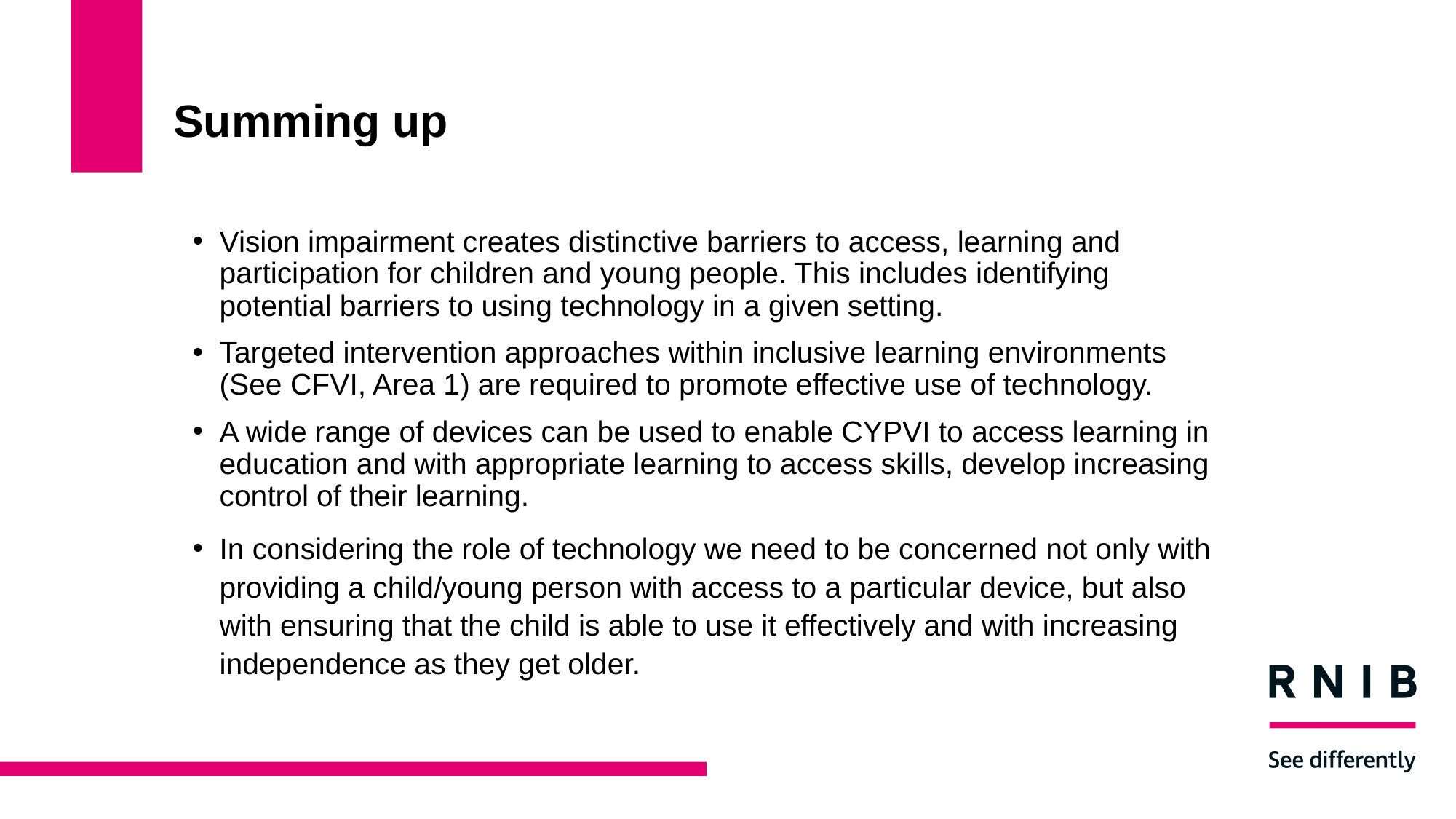

# Summing up

Vision impairment creates distinctive barriers to access, learning and participation for children and young people. This includes identifying potential barriers to using technology in a given setting.
Targeted intervention approaches within inclusive learning environments (See CFVI, Area 1) are required to promote effective use of technology.
A wide range of devices can be used to enable CYPVI to access learning in education and with appropriate learning to access skills, develop increasing control of their learning.
In considering the role of technology we need to be concerned not only with providing a child/young person with access to a particular device, but also with ensuring that the child is able to use it effectively and with increasing independence as they get older.